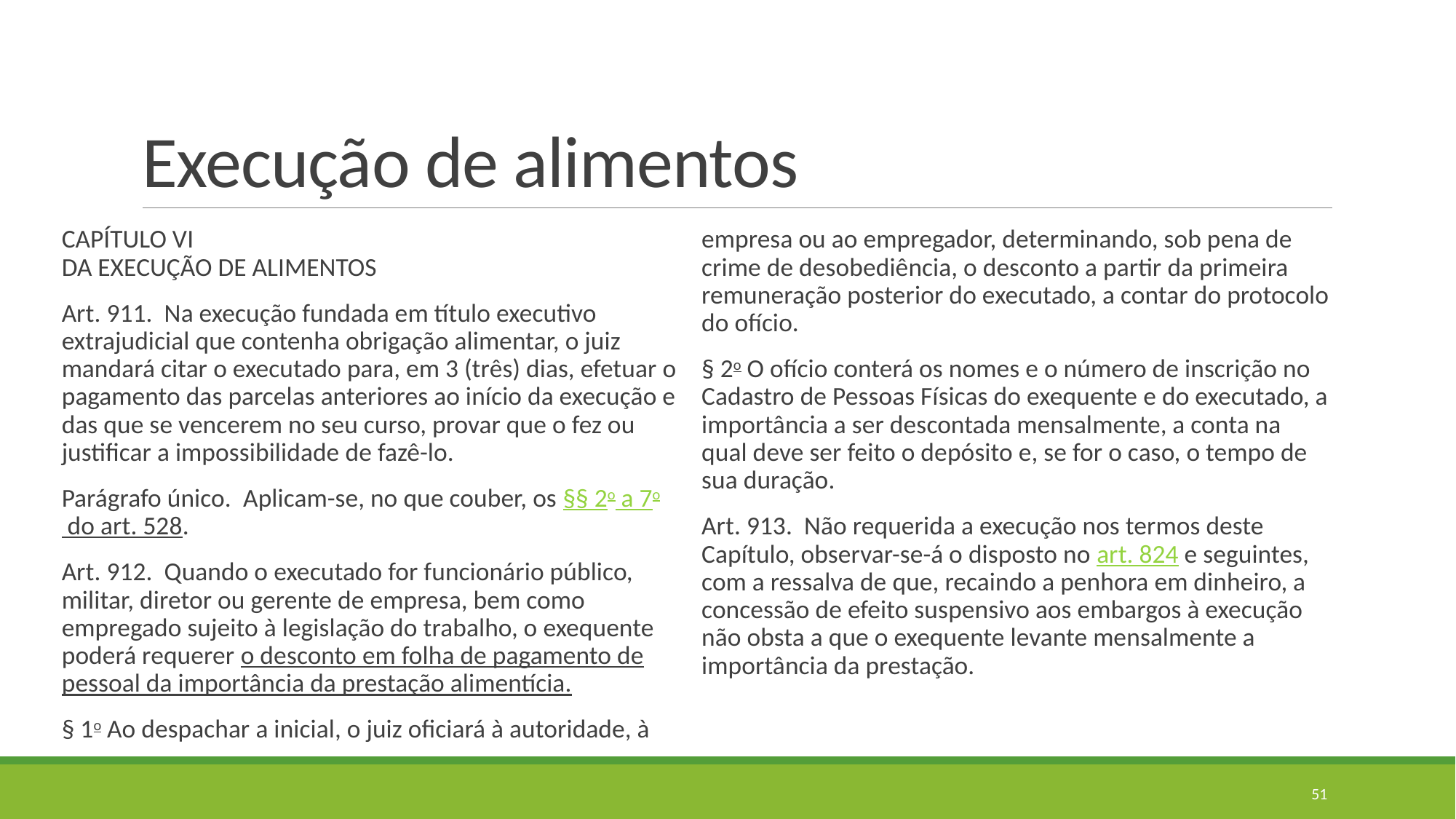

# Execução de alimentos
CAPÍTULO VI
DA EXECUÇÃO DE ALIMENTOS
Art. 911.  Na execução fundada em título executivo extrajudicial que contenha obrigação alimentar, o juiz mandará citar o executado para, em 3 (três) dias, efetuar o pagamento das parcelas anteriores ao início da execução e das que se vencerem no seu curso, provar que o fez ou justificar a impossibilidade de fazê-lo.
Parágrafo único.  Aplicam-se, no que couber, os §§ 2o a 7o do art. 528.
Art. 912.  Quando o executado for funcionário público, militar, diretor ou gerente de empresa, bem como empregado sujeito à legislação do trabalho, o exequente poderá requerer o desconto em folha de pagamento de pessoal da importância da prestação alimentícia.
§ 1o Ao despachar a inicial, o juiz oficiará à autoridade, à empresa ou ao empregador, determinando, sob pena de crime de desobediência, o desconto a partir da primeira remuneração posterior do executado, a contar do protocolo do ofício.
§ 2o O ofício conterá os nomes e o número de inscrição no Cadastro de Pessoas Físicas do exequente e do executado, a importância a ser descontada mensalmente, a conta na qual deve ser feito o depósito e, se for o caso, o tempo de sua duração.
Art. 913.  Não requerida a execução nos termos deste Capítulo, observar-se-á o disposto no art. 824 e seguintes, com a ressalva de que, recaindo a penhora em dinheiro, a concessão de efeito suspensivo aos embargos à execução não obsta a que o exequente levante mensalmente a importância da prestação.

51